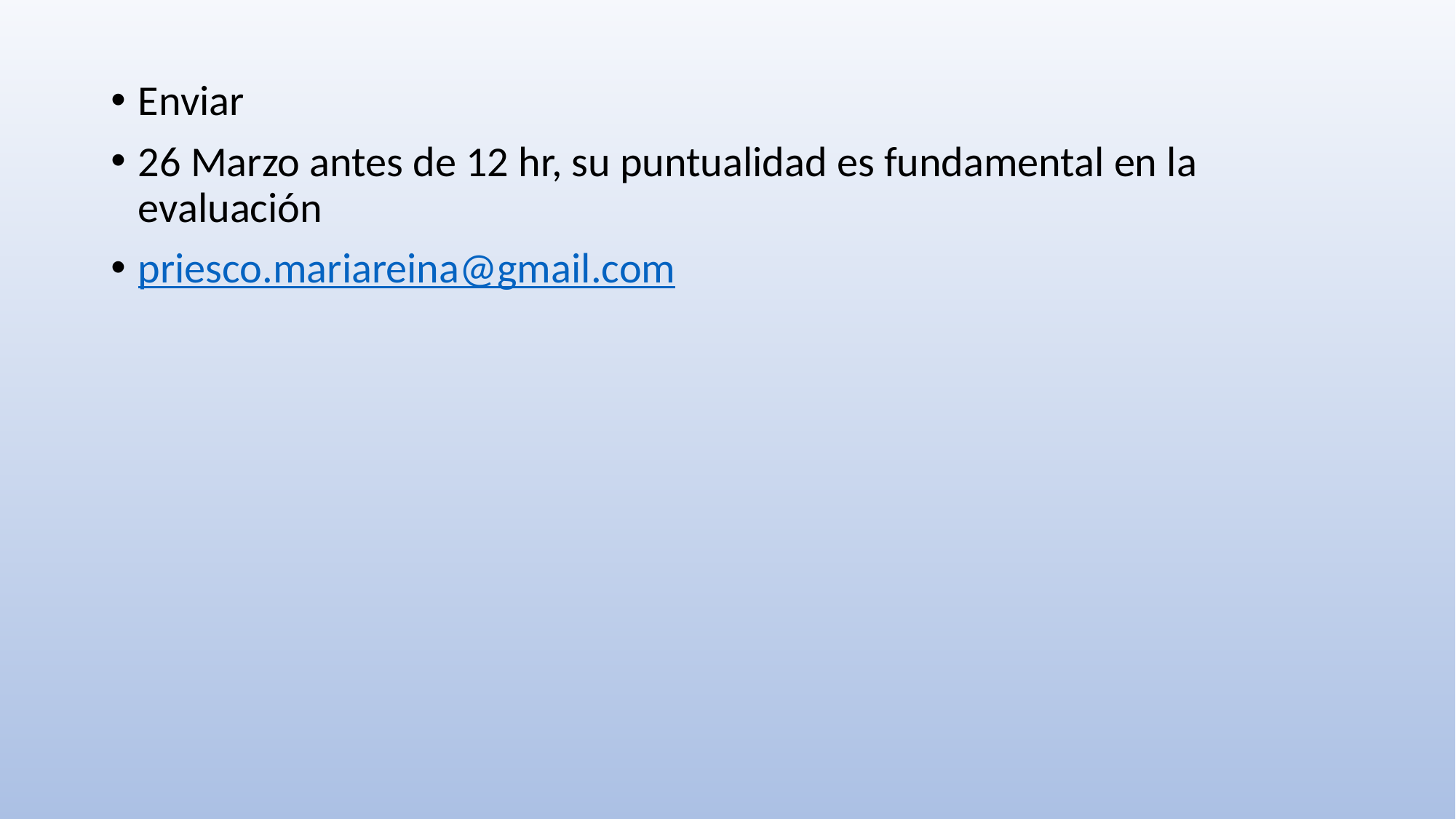

Enviar
26 Marzo antes de 12 hr, su puntualidad es fundamental en la evaluación
priesco.mariareina@gmail.com